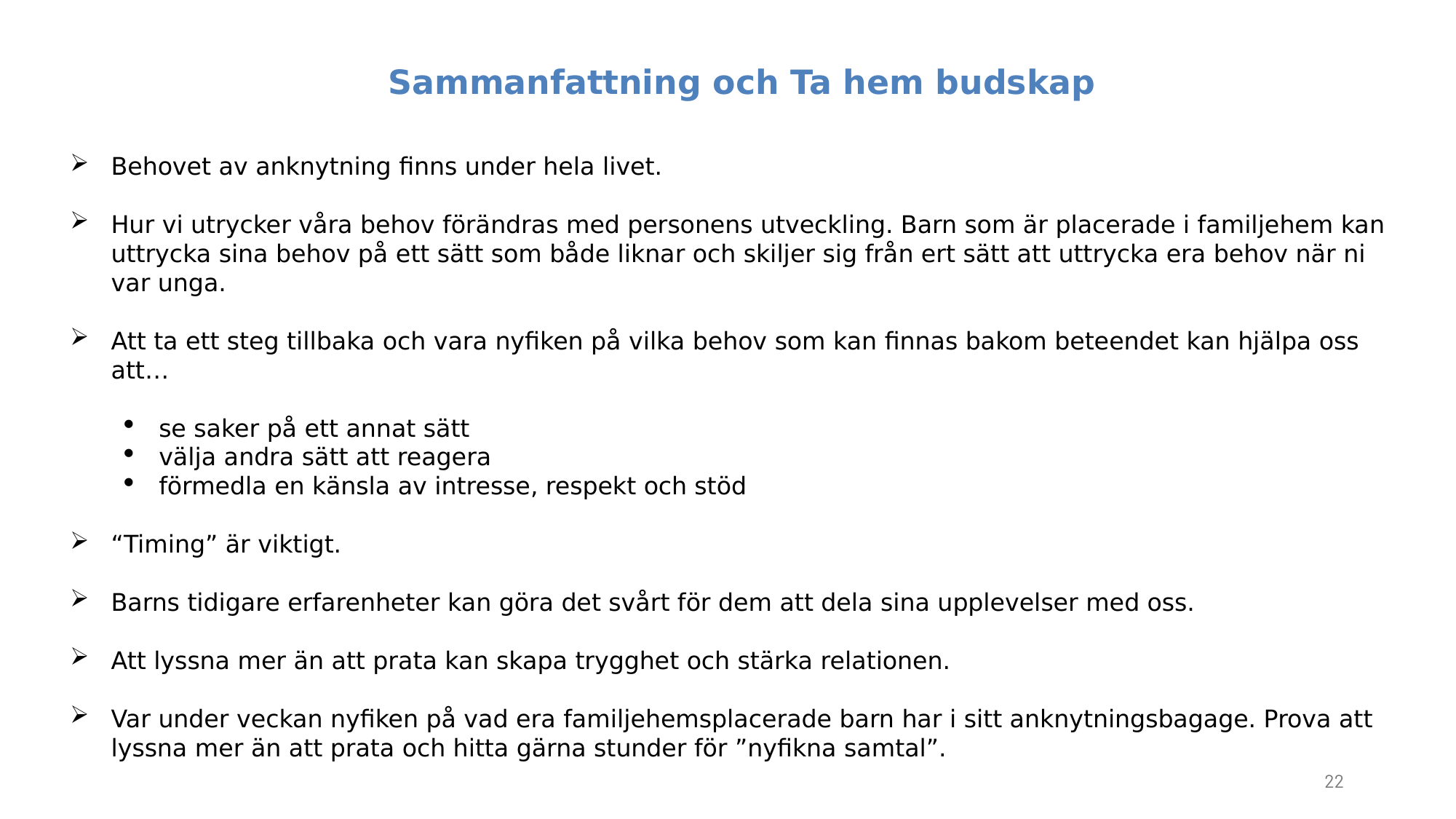

Sammanfattning och Ta hem budskap

Behovet av anknytning finns under hela livet.

Hur vi utrycker våra behov förändras med personens utveckling. Barn som är placerade i familjehem kan uttrycka sina behov på ett sätt som både liknar och skiljer sig från ert sätt att uttrycka era behov när ni var unga.

Att ta ett steg tillbaka och vara nyfiken på vilka behov som kan finnas bakom beteendet kan hjälpa oss att…

se saker på ett annat sätt
välja andra sätt att reagera
förmedla en känsla av intresse, respekt och stöd

“Timing” är viktigt.

Barns tidigare erfarenheter kan göra det svårt för dem att dela sina upplevelser med oss.

Att lyssna mer än att prata kan skapa trygghet och stärka relationen.

Var under veckan nyfiken på vad era familjehemsplacerade barn har i sitt anknytningsbagage. Prova att lyssna mer än att prata och hitta gärna stunder för ”nyfikna samtal”.
22